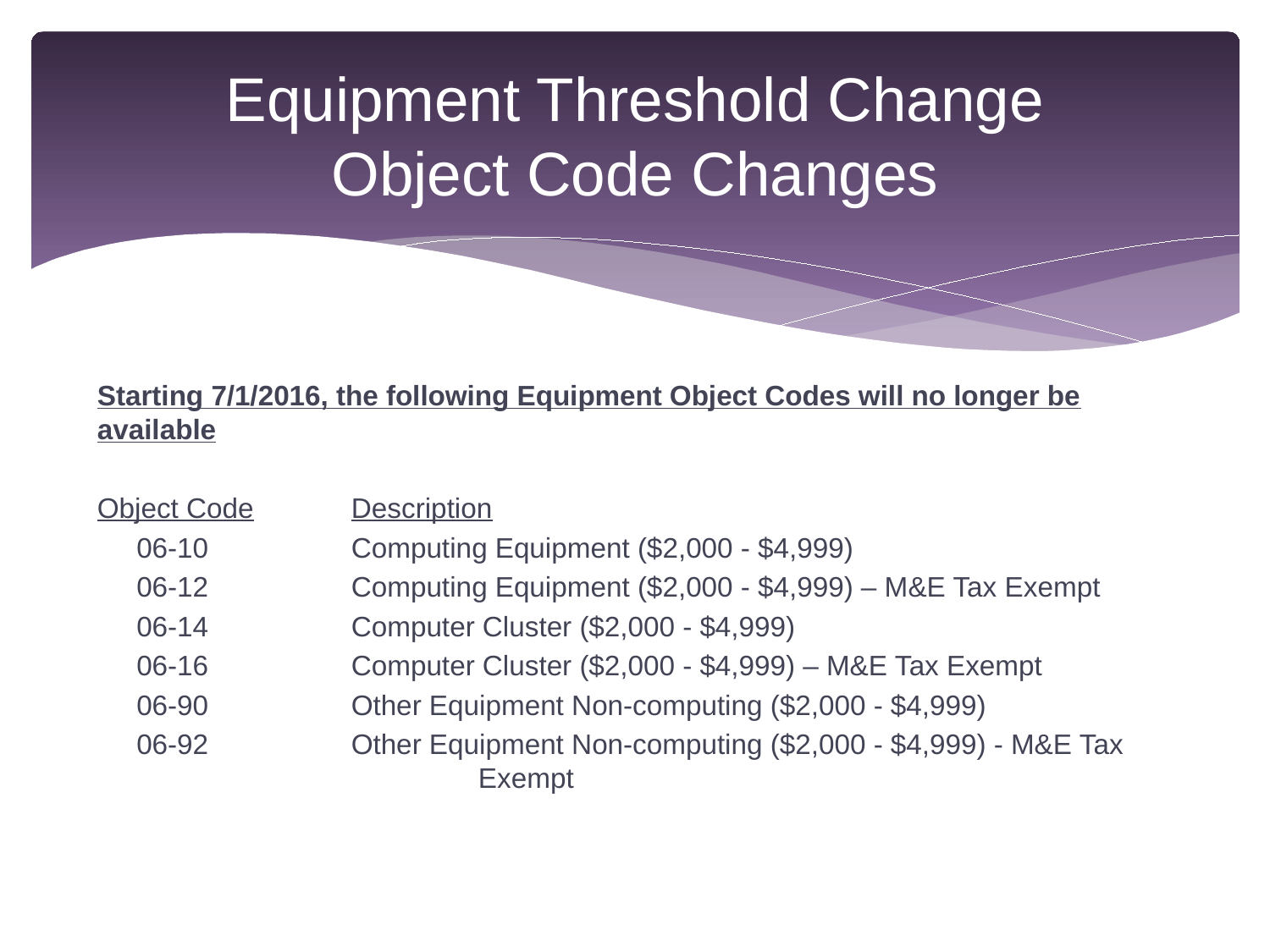

# Equipment Threshold Change Object Code Changes
Starting 7/1/2016, the following Equipment Object Codes will no longer be available

Object Code	Description
     06-10		Computing Equipment ($2,000 - $4,999)
     06-12		Computing Equipment ($2,000 - $4,999) – M&E Tax Exempt
     06-14		Computer Cluster ($2,000 - $4,999)
     06-16 		Computer Cluster ($2,000 - $4,999) – M&E Tax Exempt
     06-90		Other Equipment Non-computing ($2,000 - $4,999)
     06-92		Other Equipment Non-computing ($2,000 - $4,999) - M&E Tax 			Exempt